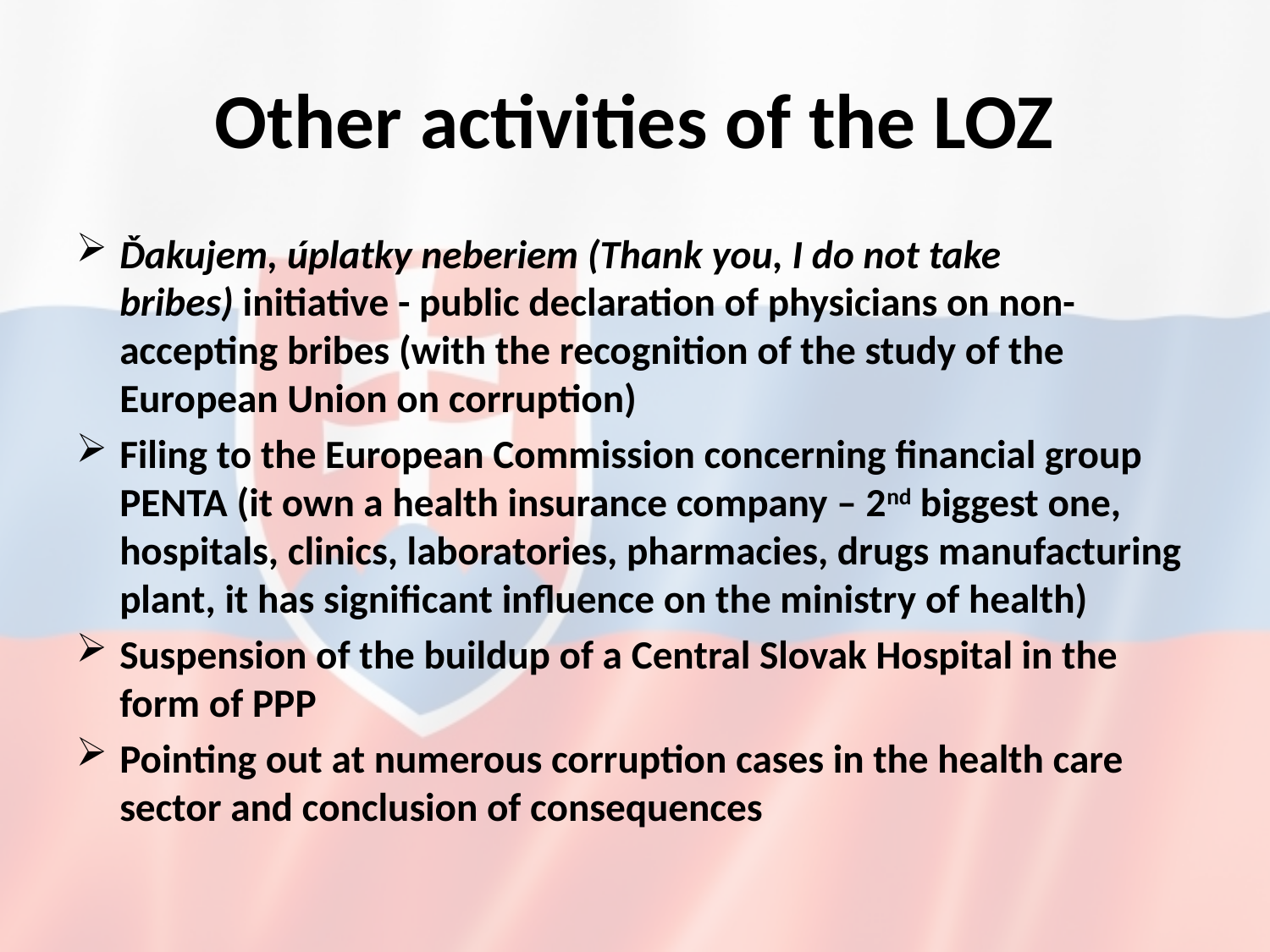

Other activities of the LOZ
Ďakujem, úplatky neberiem (Thank you, I do not take bribes) initiative - public declaration of physicians on non-accepting bribes (with the recognition of the study of the European Union on corruption)
Filing to the European Commission concerning financial group PENTA (it own a health insurance company – 2nd biggest one, hospitals, clinics, laboratories, pharmacies, drugs manufacturing plant, it has significant influence on the ministry of health)
Suspension of the buildup of a Central Slovak Hospital in the form of PPP
Pointing out at numerous corruption cases in the health care sector and conclusion of consequences